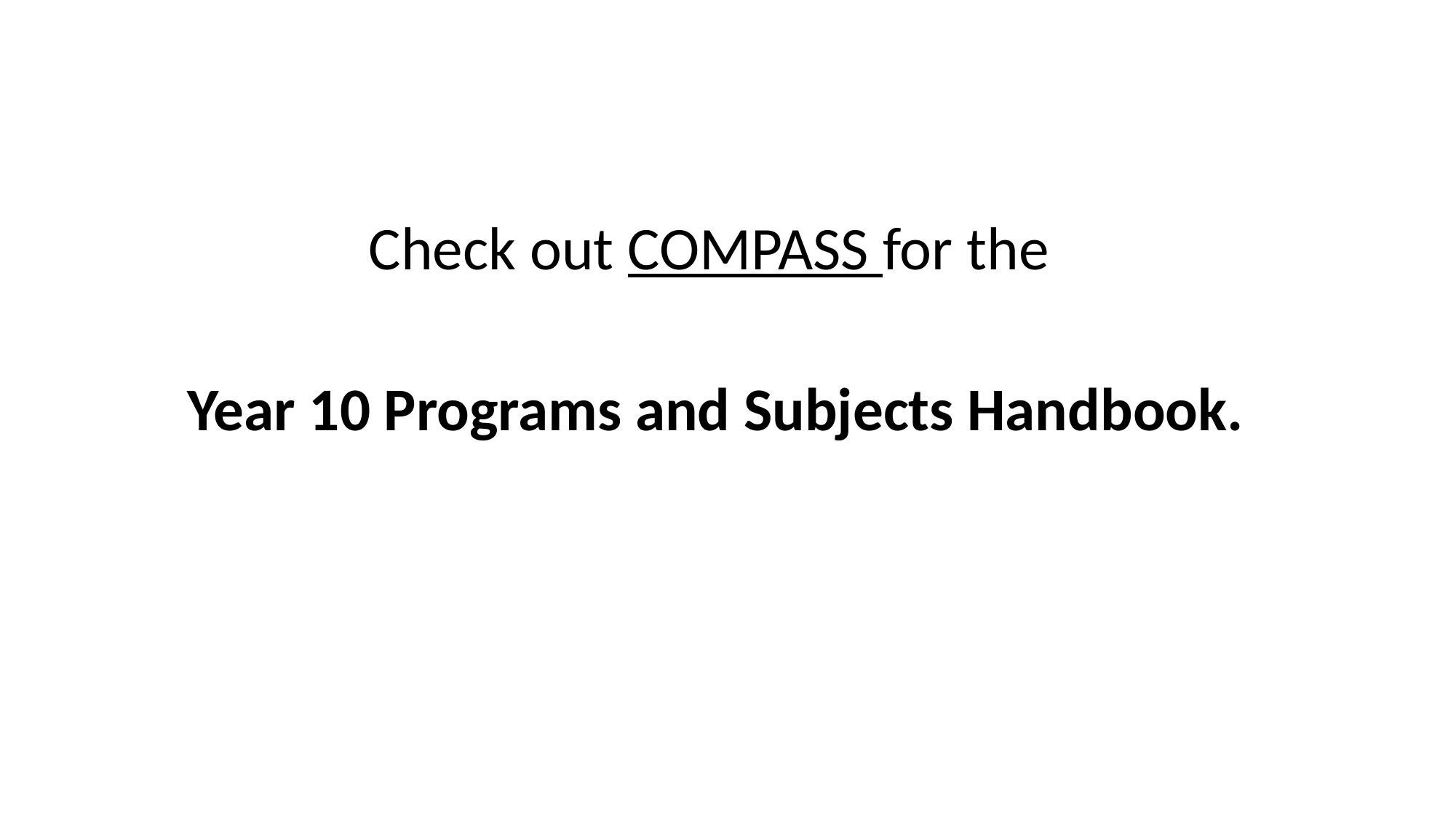

Check out COMPASS for the

Year 10 Programs and Subjects Handbook.